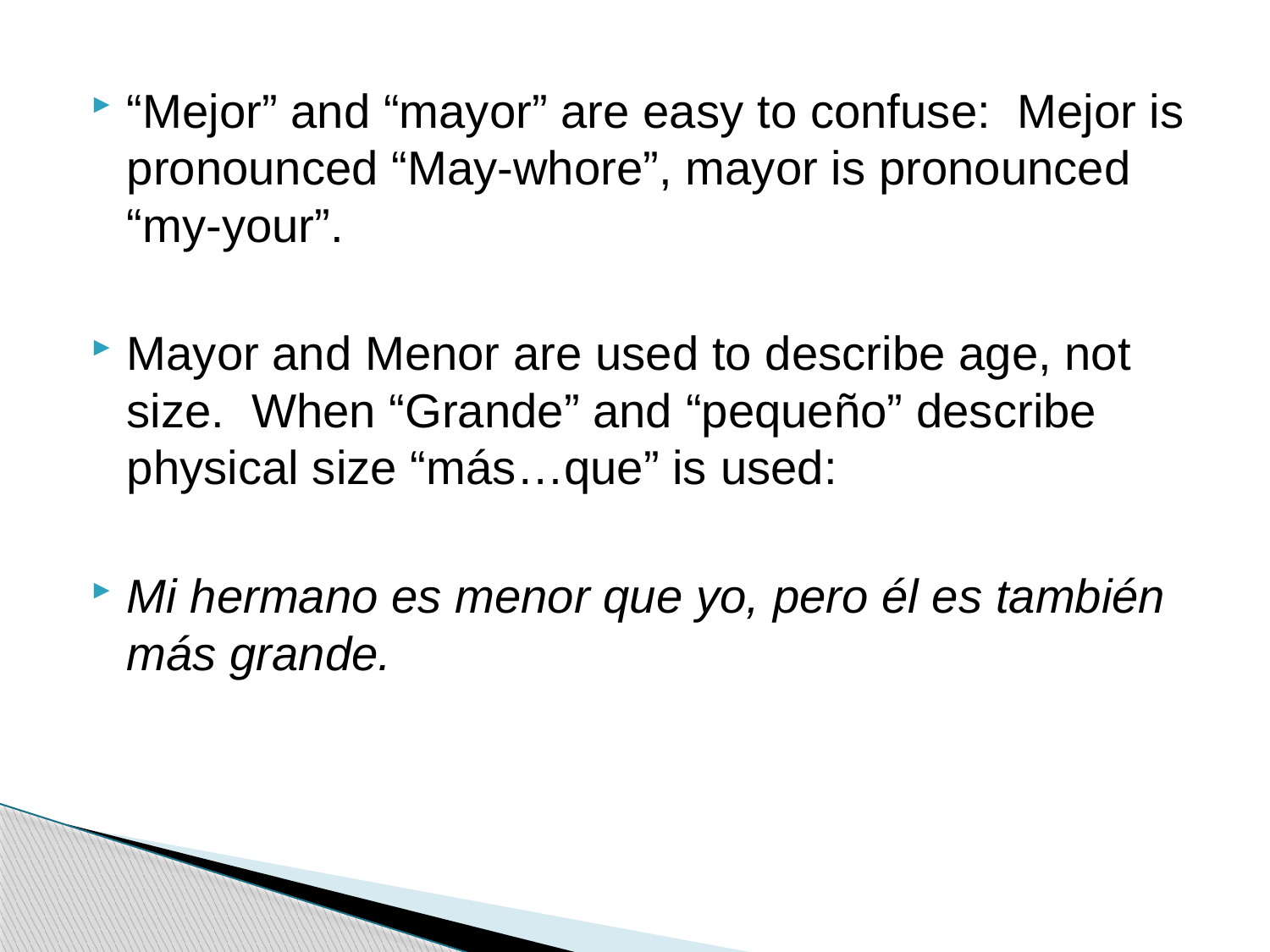

“Mejor” and “mayor” are easy to confuse:  Mejor is pronounced “May-whore”, mayor is pronounced “my-your”.

Mayor and Menor are used to describe age, not size.  When “Grande” and “pequeño” describe physical size “más…que” is used:

Mi hermano es menor que yo, pero él es también más grande.